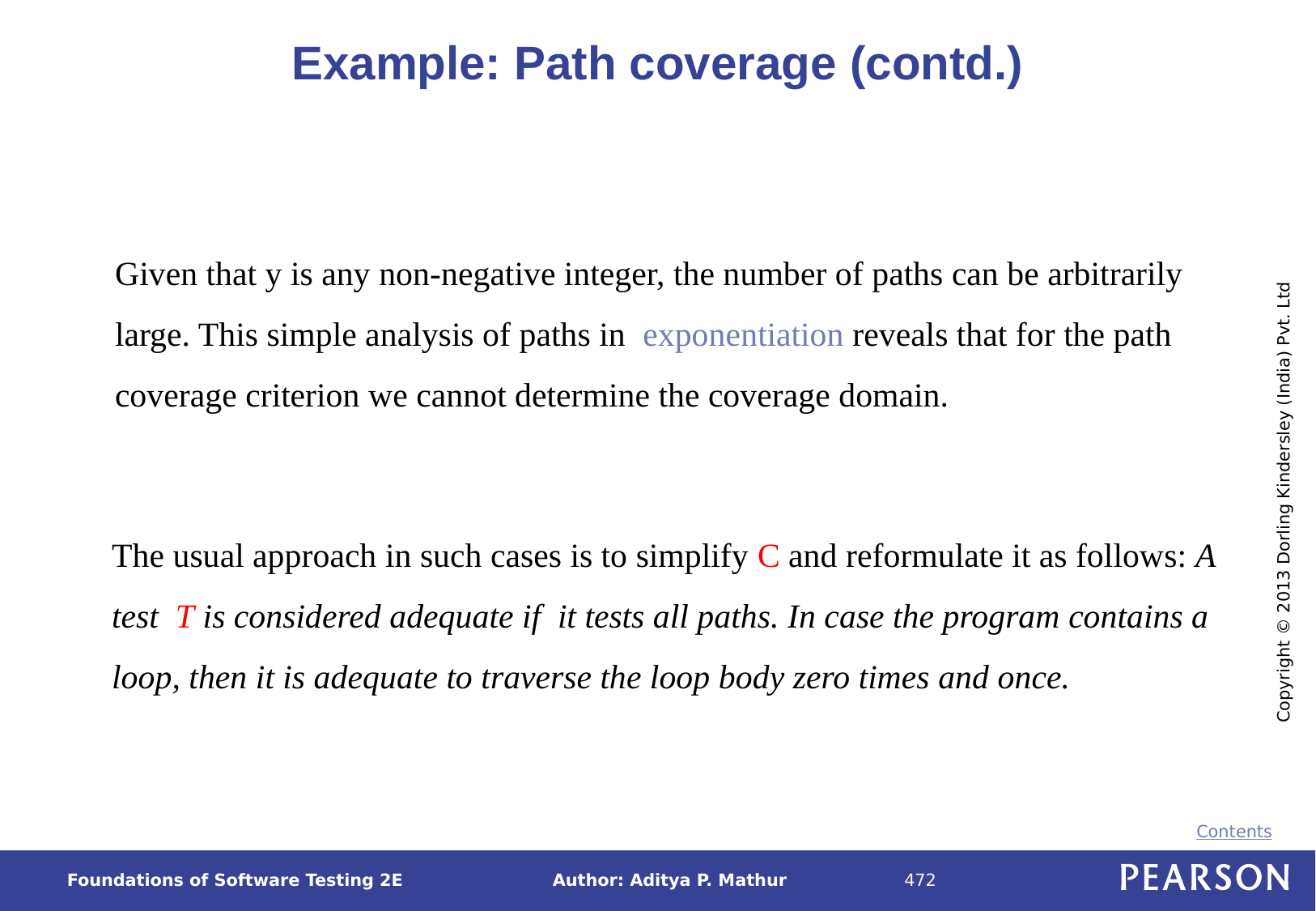

# Example: Path coverage (contd.)
Given that y is any non-negative integer, the number of paths can be arbitrarily large. This simple analysis of paths in  exponentiation reveals that for the path coverage criterion we cannot determine the coverage domain.
The usual approach in such cases is to simplify C and reformulate it as follows: A test  T is considered adequate if  it tests all paths. In case the program contains a loop, then it is adequate to traverse the loop body zero times and once.